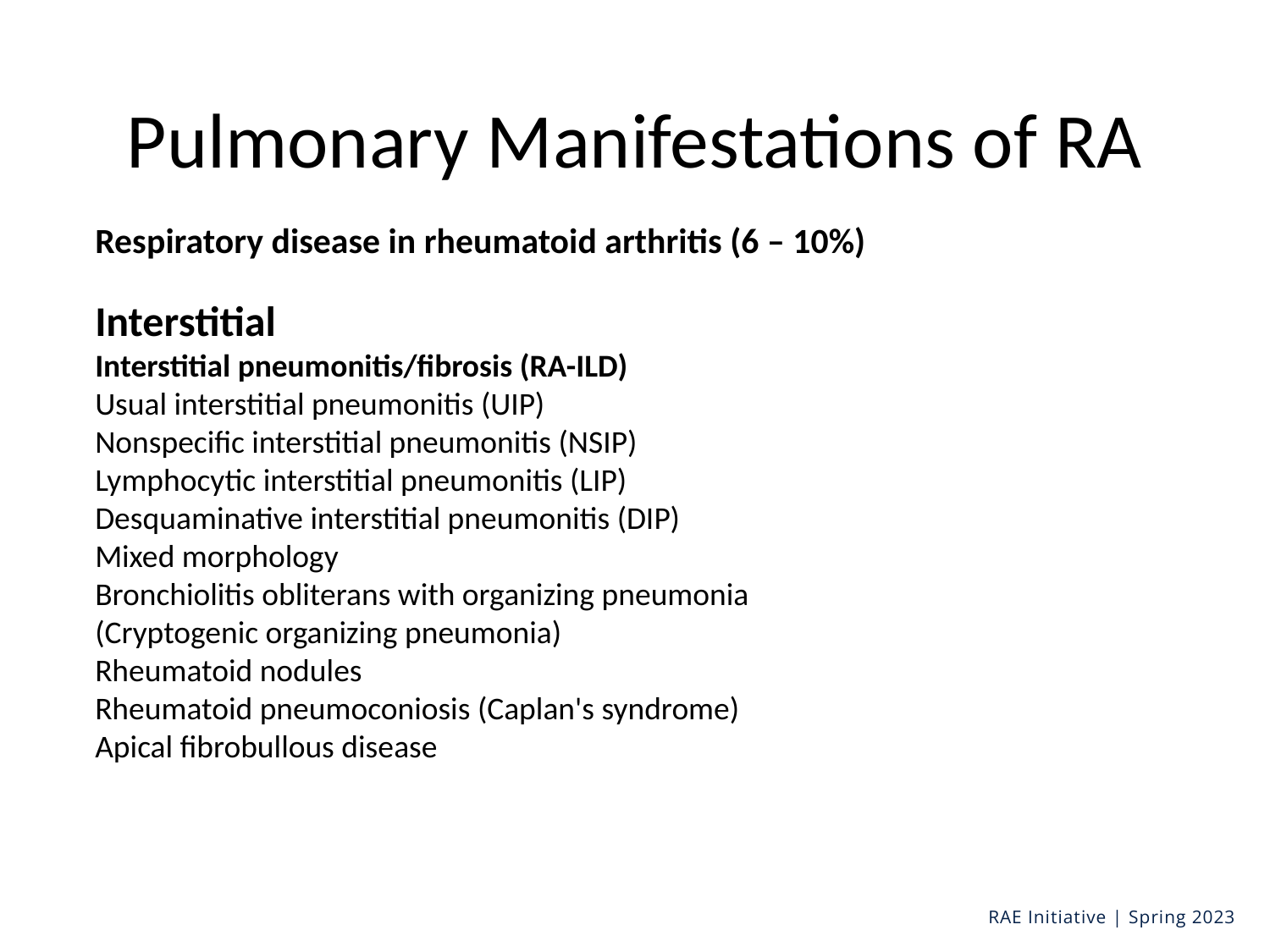

# Pulmonary Manifestations of RA
Respiratory disease in rheumatoid arthritis (6 – 10%)

Interstitial
Interstitial pneumonitis/fibrosis (RA-ILD)
Usual interstitial pneumonitis (UIP)
Nonspecific interstitial pneumonitis (NSIP)
Lymphocytic interstitial pneumonitis (LIP)
Desquaminative interstitial pneumonitis (DIP)
Mixed morphology
Bronchiolitis obliterans with organizing pneumonia   (Cryptogenic organizing pneumonia)
Rheumatoid nodules
Rheumatoid pneumoconiosis (Caplan's syndrome)
Apical fibrobullous disease

RAE Initiative | Spring 2023